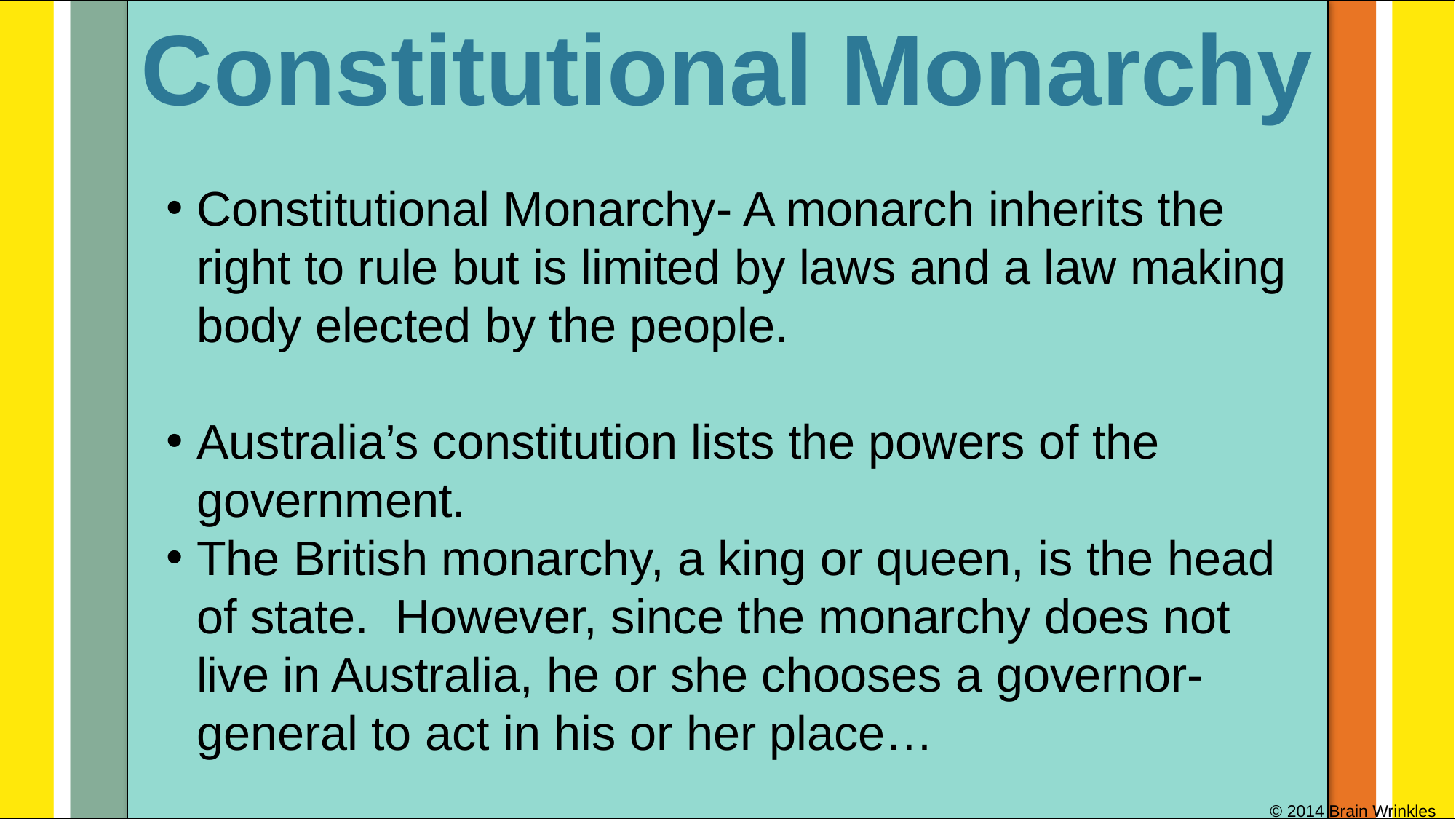

Constitutional Monarchy

#
Constitutional Monarchy- A monarch inherits the right to rule but is limited by laws and a law making body elected by the people.

Australia’s constitution lists the powers of the government.
The British monarchy, a king or queen, is the head of state.  However, since the monarchy does not live in Australia, he or she chooses a governor-general to act in his or her place…

© 2014 Brain Wrinkles